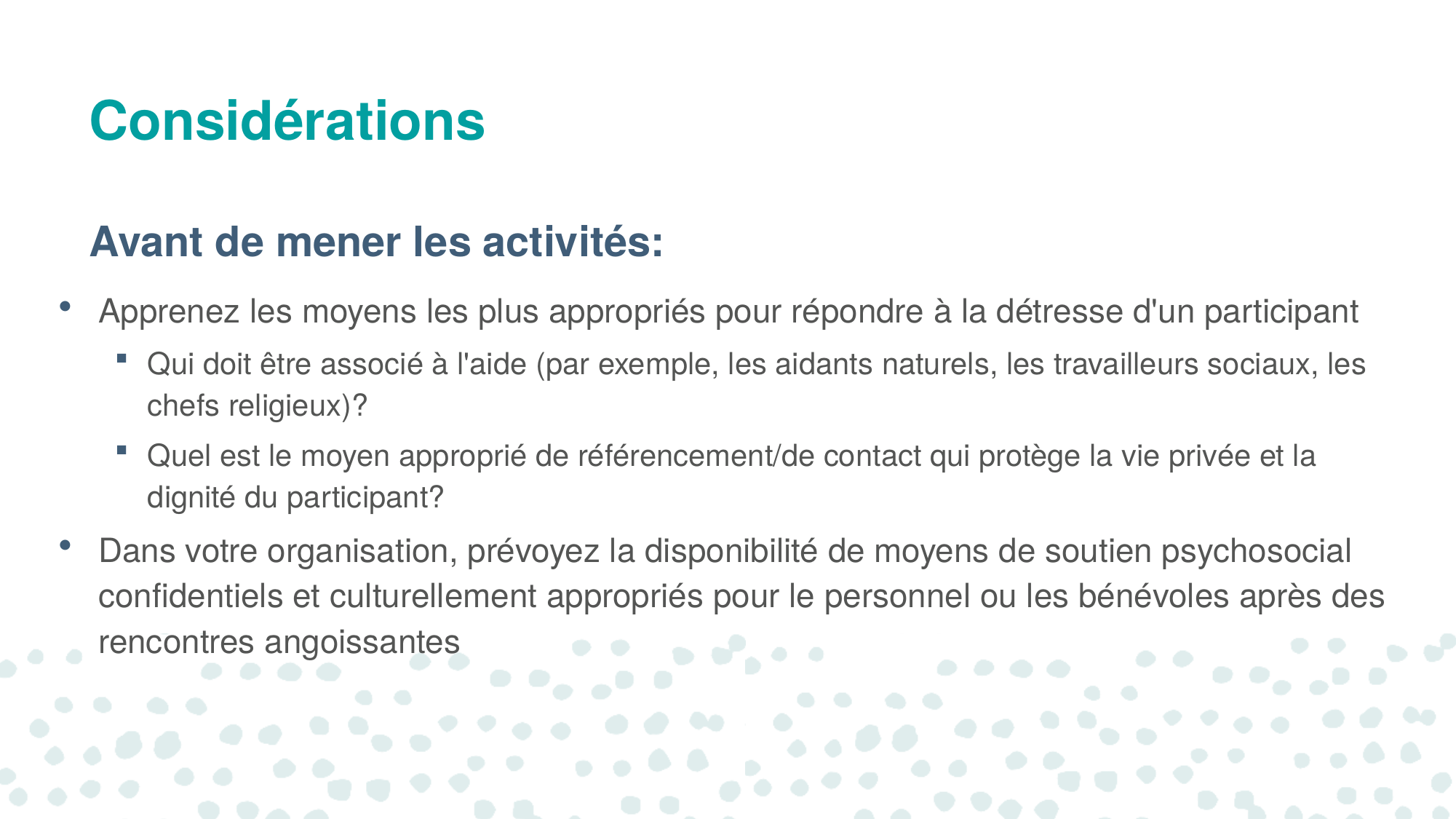

# Considérations
Avant de mener les activités:
Apprenez les moyens les plus appropriés pour répondre à la détresse d'un participant
Qui doit être associé à l'aide (par exemple, les aidants naturels, les travailleurs sociaux, les chefs religieux)?
Quel est le moyen approprié de référencement/de contact qui protège la vie privée et la dignité du participant?
Dans votre organisation, prévoyez la disponibilité de moyens de soutien psychosocial confidentiels et culturellement appropriés pour le personnel ou les bénévoles après des rencontres angoissantes